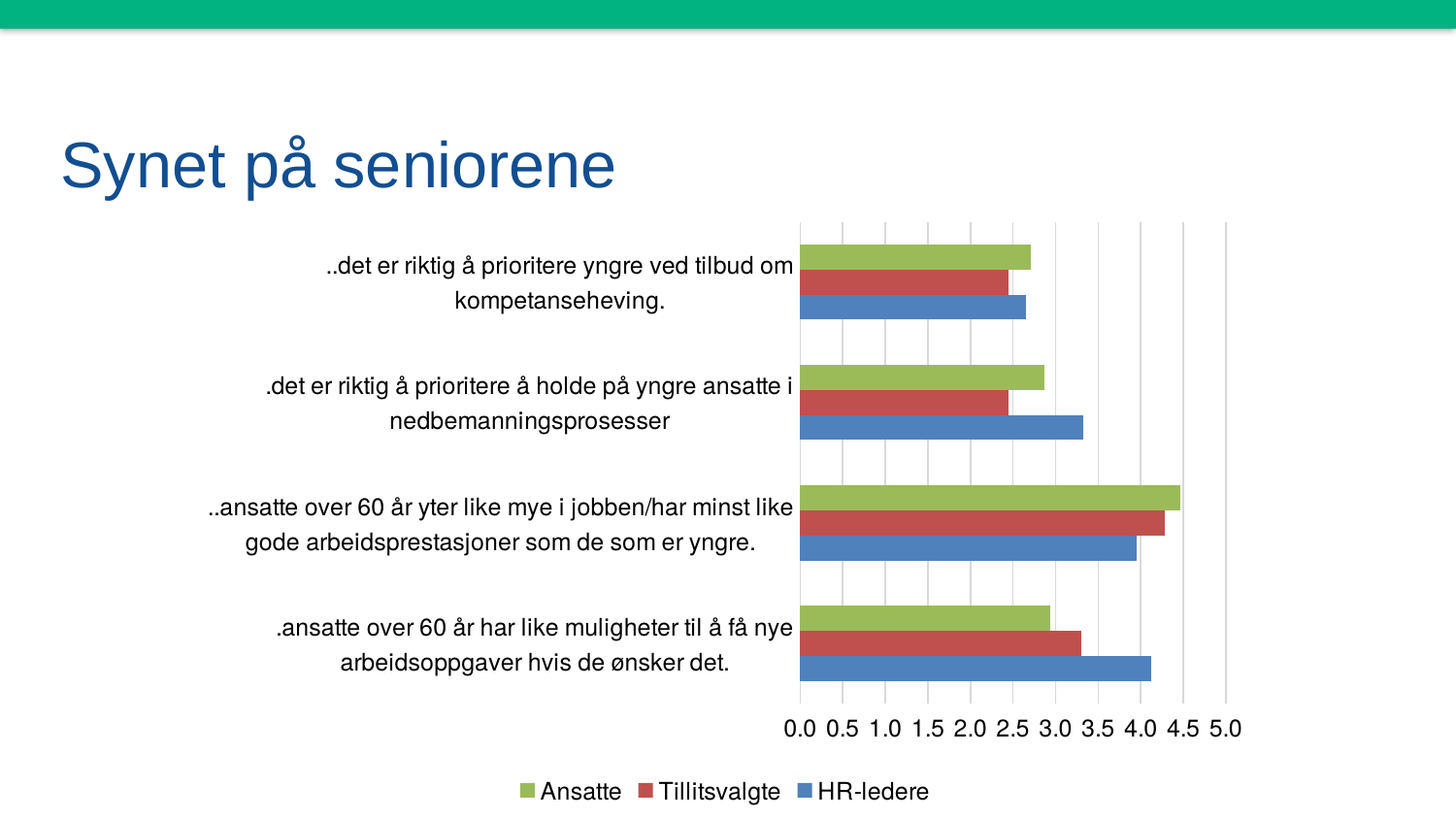

# Synet på seniorene

### Chart

| Category |  |  |  |
|---|---|---|---|
| .ansatte over 60 år har like muligheter til å få nye arbeidsoppgaver hvis de ønsker det. | 4.12653103591447 | 3.307297019527235 | 2.9313853069916 |
| ..ansatte over 60 år yter like mye i jobben/har minst like gode arbeidsprestasjoner som de som er yngre. | 3.950609693616149 | 4.280421137882163 | 4.462107016448053 |
| .det er riktig å prioritere å holde på yngre ansatte i nedbemanningsprosesser | 3.320668369518944 | 2.446660622544575 | 2.872333718608806 |
| ..det er riktig å prioritere yngre ved tilbud om kompetanseheving. | 2.65006743438116 | 2.446660622544575 | 2.713591228796027 |